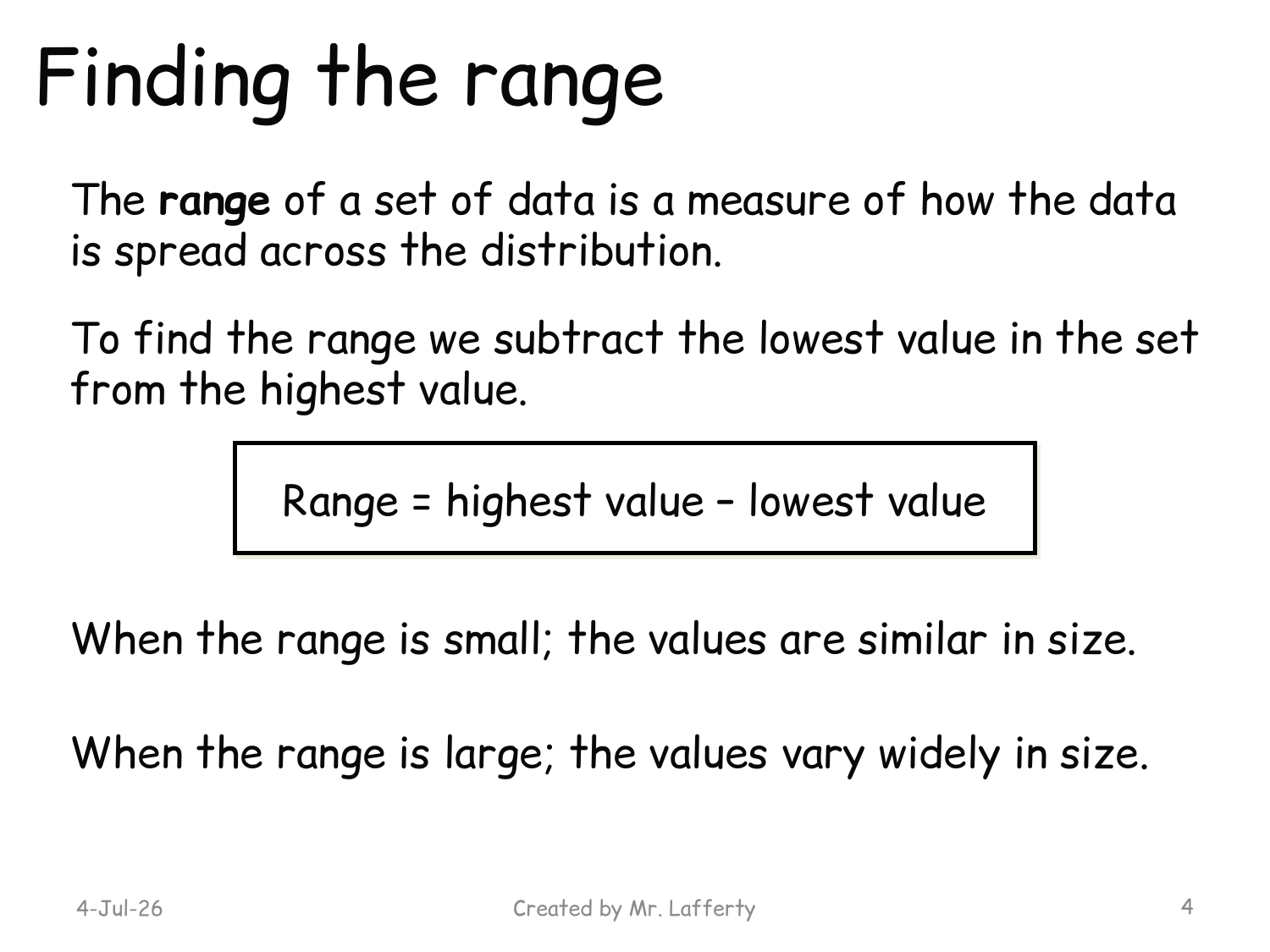

Finding the range
The range of a set of data is a measure of how the data is spread across the distribution.
To find the range we subtract the lowest value in the set from the highest value.

Range = highest value – lowest value
When the range is small; the values are similar in size.
When the range is large; the values vary widely in size.
4-Jul-26
Created by Mr. Lafferty
4